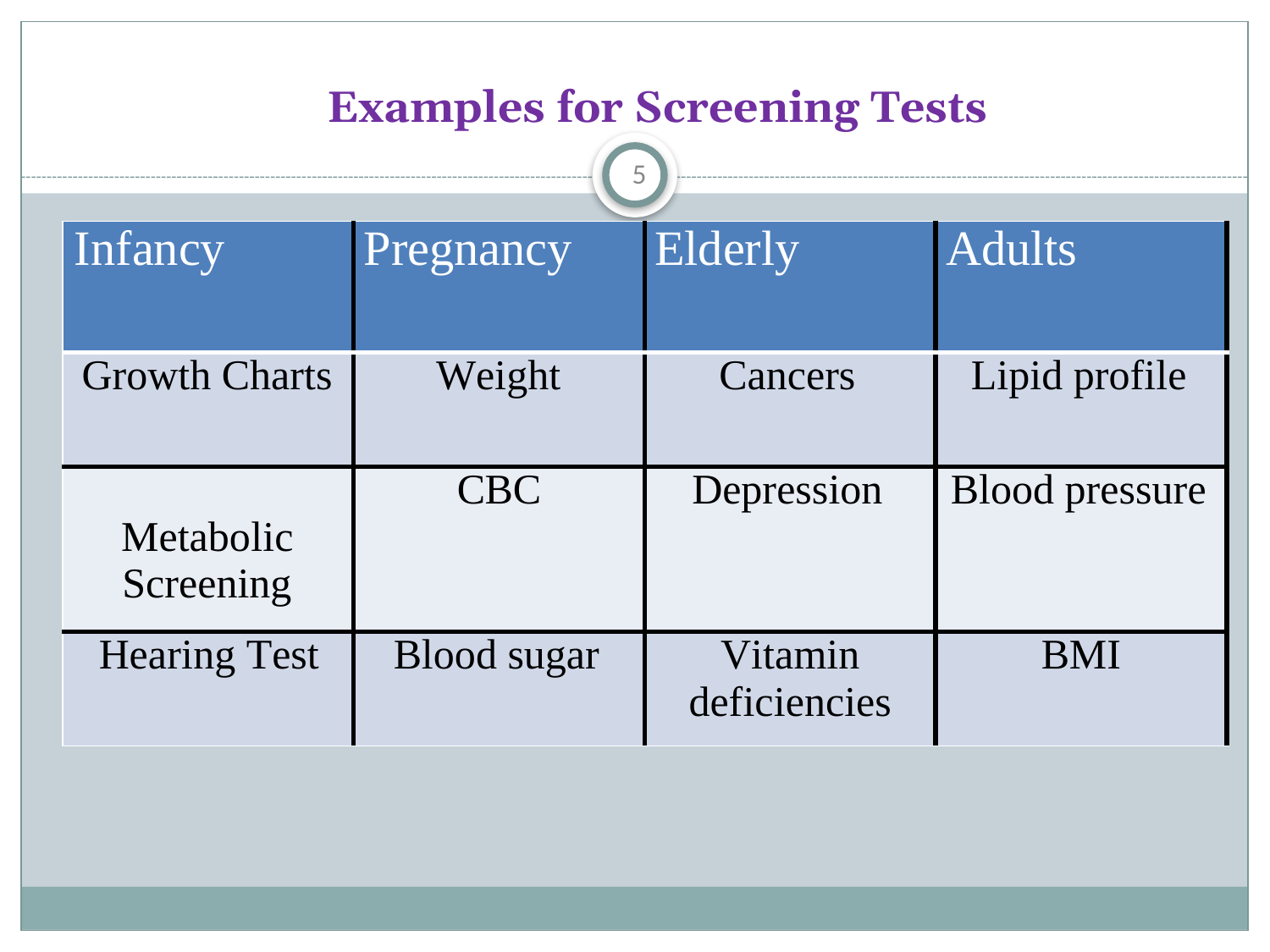

# Examples for Screening Tests
5
| Infancy | Pregnancy | Elderly | Adults |
| --- | --- | --- | --- |
| Growth Charts | Weight | Cancers | Lipid profile |
| Metabolic Screening | CBC | Depression | Blood pressure |
| Hearing Test | Blood sugar | Vitamin deficiencies | BMI |